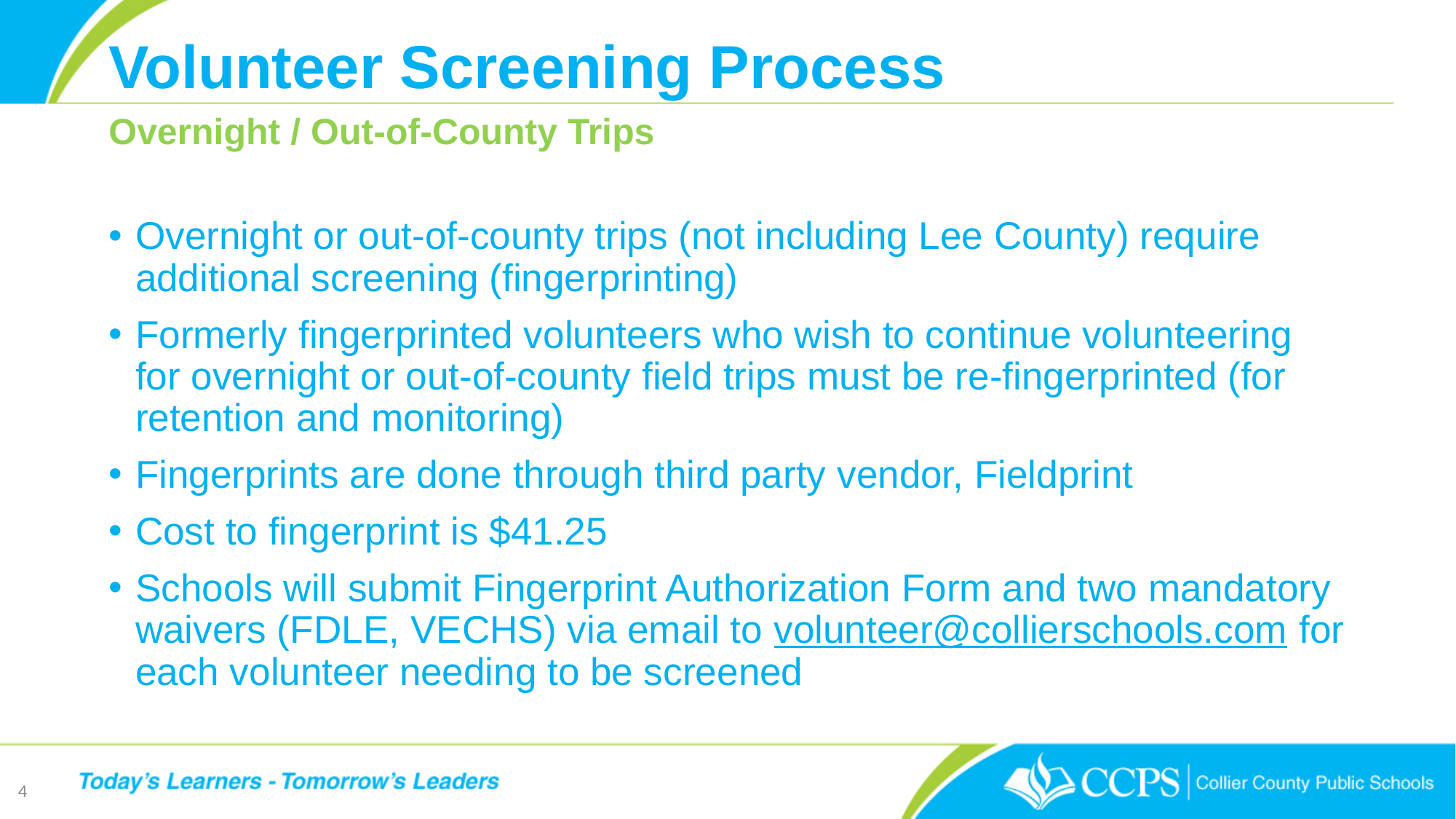

# Volunteer Screening Process
Overnight / Out-of-County Trips
Overnight or out-of-county trips (not including Lee County) require additional screening (fingerprinting)
Formerly fingerprinted volunteers who wish to continue volunteering for overnight or out-of-county field trips must be re-fingerprinted (for retention and monitoring)
Fingerprints are done through third party vendor, Fieldprint
Cost to fingerprint is $41.25
Schools will submit Fingerprint Authorization Form and two mandatory waivers (FDLE, VECHS) via email to volunteer@collierschools.com for each volunteer needing to be screened

4